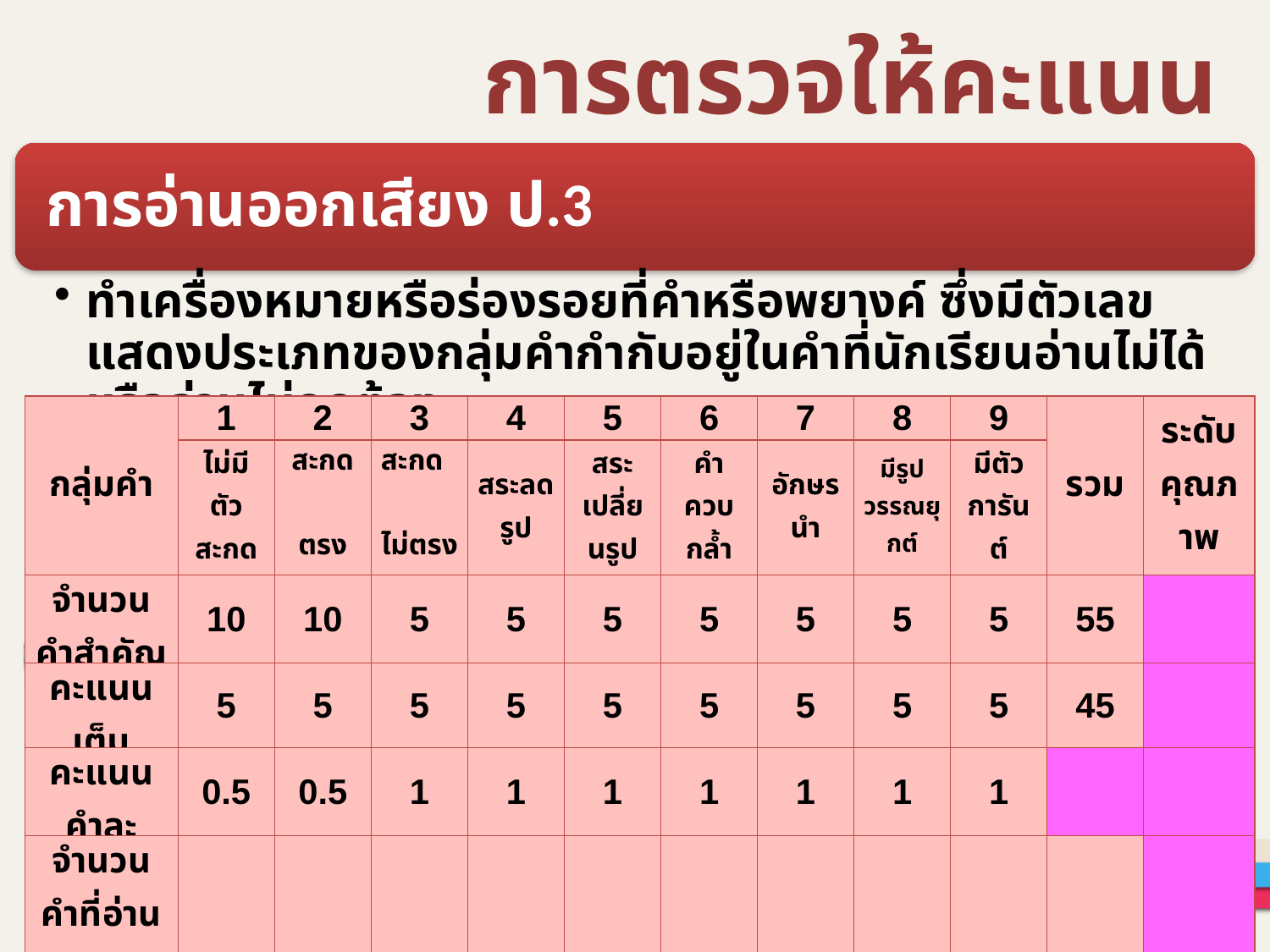

การตรวจให้คะแนน
การอ่านออกเสียง ป.3
ทำเครื่องหมายหรือร่องรอยที่คำหรือพยางค์ ซึ่งมีตัวเลขแสดงประเภทของกลุ่มคำกำกับอยู่ในคำที่นักเรียนอ่านไม่ได้หรืออ่านไม่ถูกต้อง
| กลุ่มคำ | 1 | 2 | 3 | 4 | 5 | 6 | 7 | 8 | 9 | รวม | ระดับคุณภาพ |
| --- | --- | --- | --- | --- | --- | --- | --- | --- | --- | --- | --- |
|  | ไม่มีตัวสะกด | สะกด ตรงมาตรา | สะกด ไม่ตรงมาตรา | สระลดรูป | สระเปลี่ยนรูป | คำควบกล้ำ | อักษรนำ | มีรูปวรรณยุกต์ | มีตัวการันต์ |  |  |
| จำนวนคำสำคัญ | 10 | 10 | 5 | 5 | 5 | 5 | 5 | 5 | 5 | 55 |  |
| คะแนนเต็ม | 5 | 5 | 5 | 5 | 5 | 5 | 5 | 5 | 5 | 45 |  |
| คะแนนคำละ | 0.5 | 0.5 | 1 | 1 | 1 | 1 | 1 | 1 | 1 |  |  |
| จำนวนคำที่อ่านถูก |  |  |  |  |  |  |  |  |  |  |  |
| คะแนนที่ได้ |  |  |  |  |  |  |  |  |  |  |  |